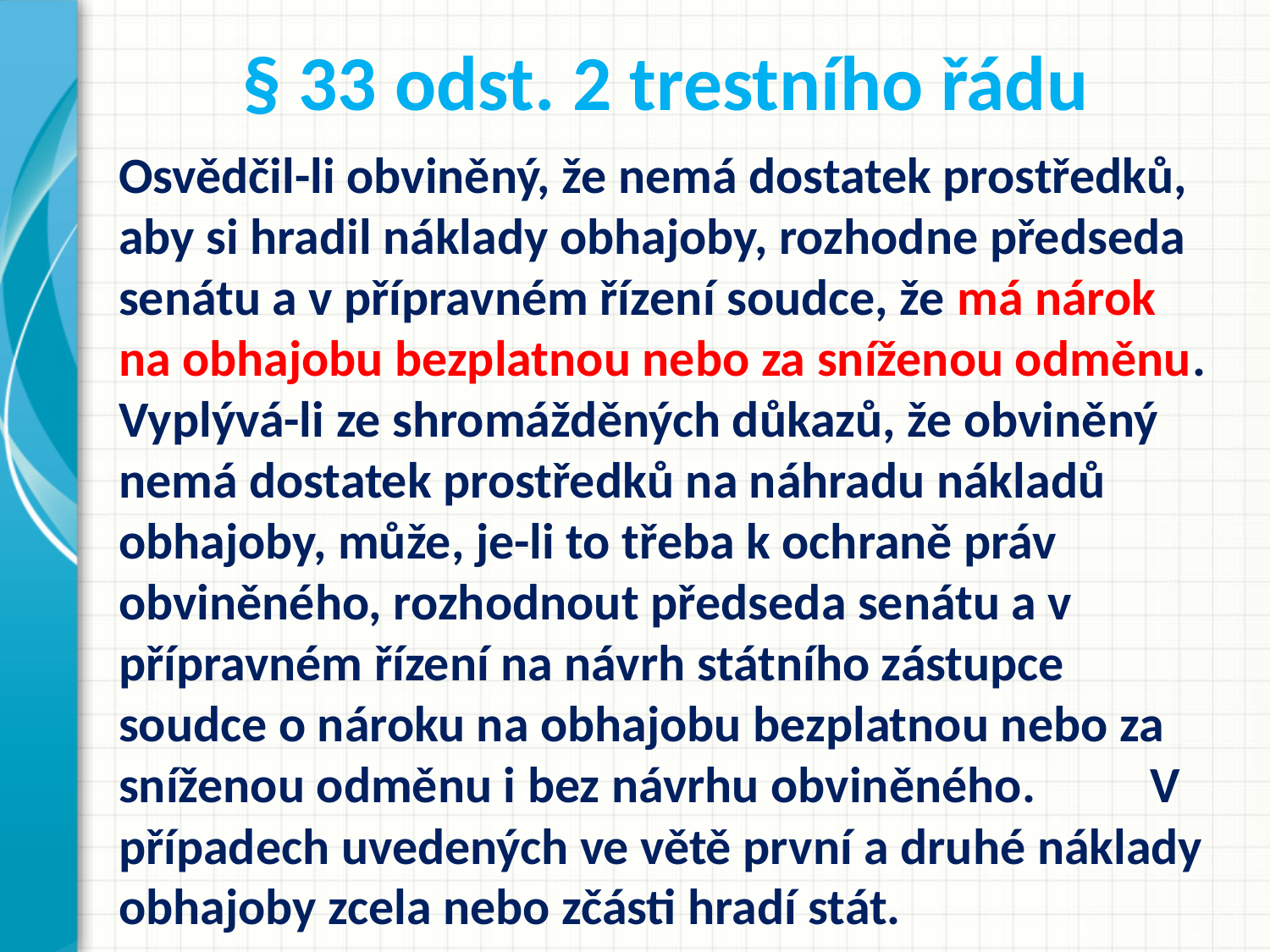

# § 33 odst. 2 trestního řádu
Osvědčil-li obviněný, že nemá dostatek prostředků, aby si hradil náklady obhajoby, rozhodne předseda senátu a v přípravném řízení soudce, že má nárok na obhajobu bezplatnou nebo za sníženou odměnu. Vyplývá-li ze shromážděných důkazů, že obviněný nemá dostatek prostředků na náhradu nákladů obhajoby, může, je-li to třeba k ochraně práv obviněného, rozhodnout předseda senátu a v přípravném řízení na návrh státního zástupce soudce o nároku na obhajobu bezplatnou nebo za sníženou odměnu i bez návrhu obviněného.          V případech uvedených ve větě první a druhé náklady obhajoby zcela nebo zčásti hradí stát.